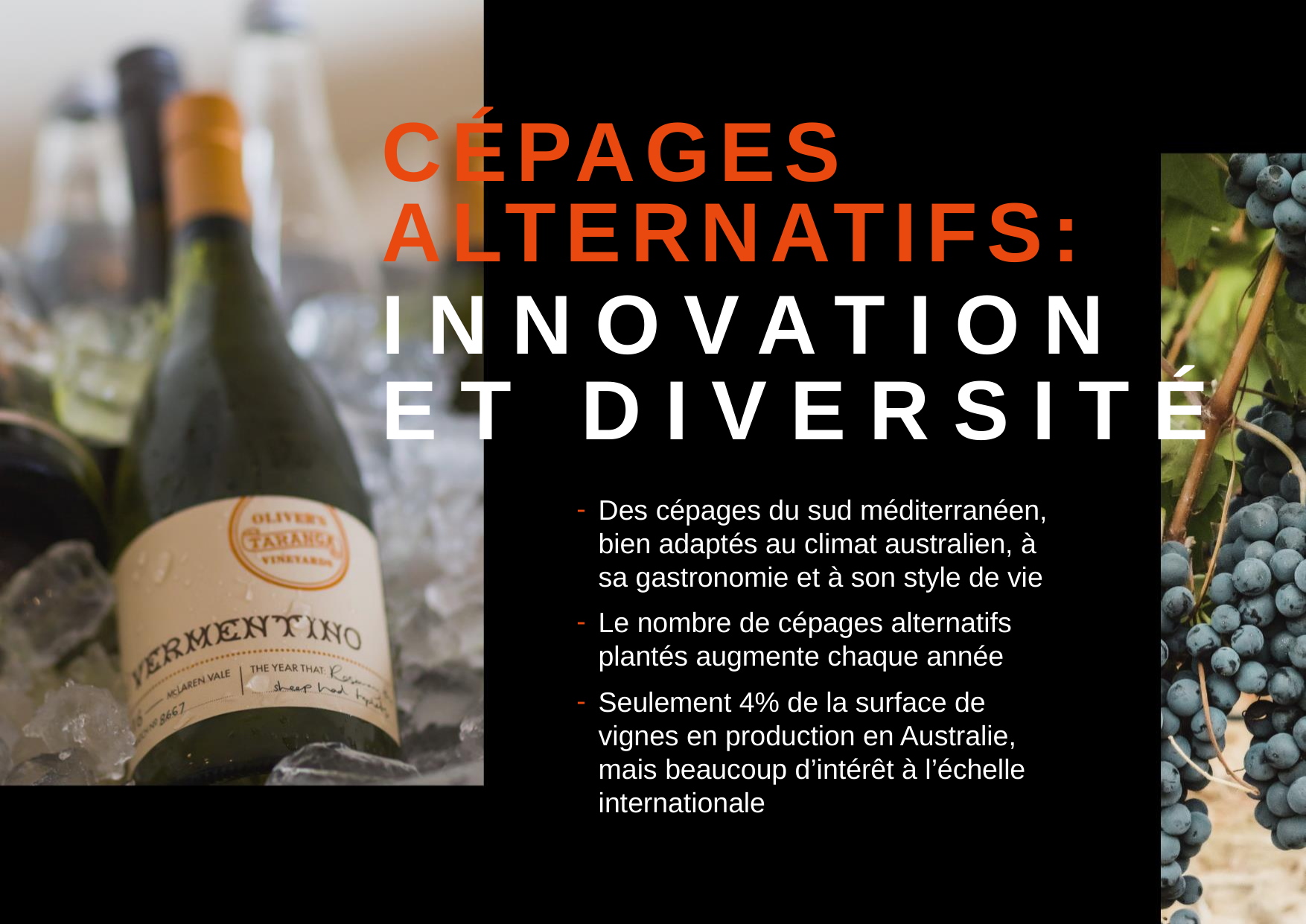

CÉPAGES ALTERNATIFS:
INNOVATION
ET DIVERSITÉ
Des cépages du sud méditerranéen, bien adaptés au climat australien, à sa gastronomie et à son style de vie
Le nombre de cépages alternatifs plantés augmente chaque année
Seulement 4% de la surface de vignes en production en Australie, mais beaucoup d’intérêt à l’échelle internationale